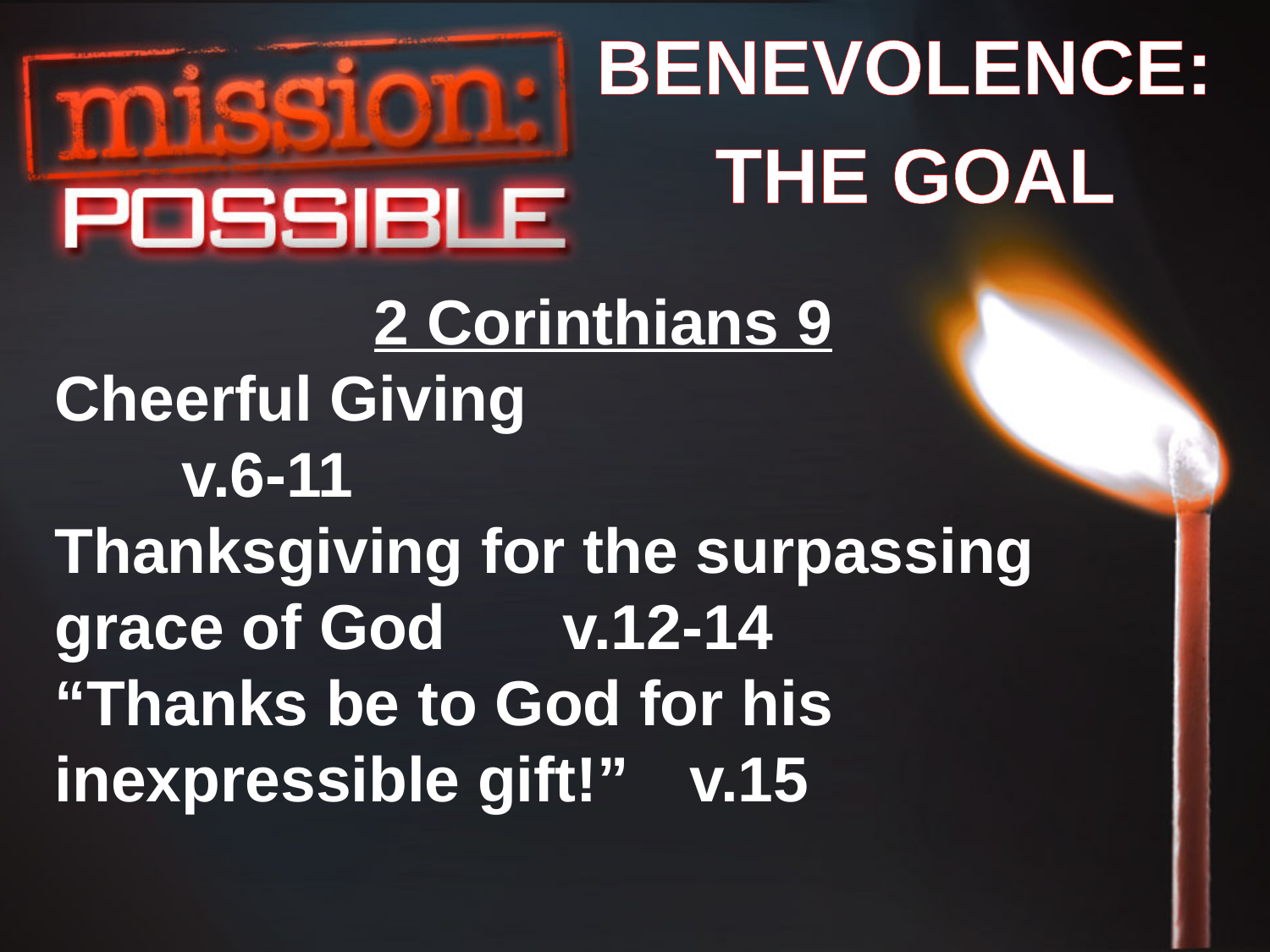

BENEVOLENCE:
THE GOAL
2 Corinthians 9
Cheerful Giving
	v.6-11
Thanksgiving for the surpassing grace of God 	v.12-14
“Thanks be to God for his inexpressible gift!” 	v.15